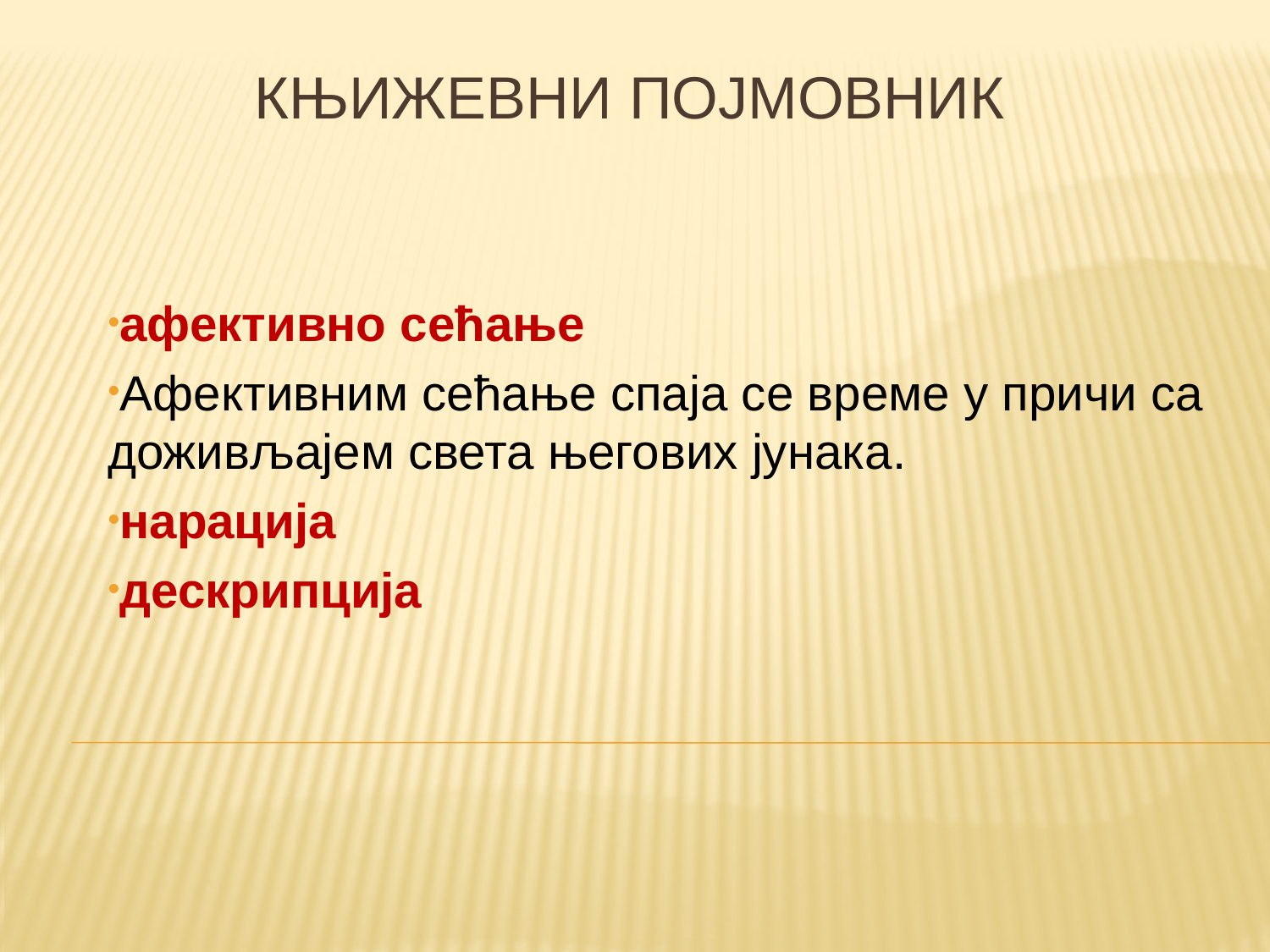

# Књижевни појмовник
афективно сећање
Афективним сећање спаја се време у причи са доживљајем света његових јунака.
нарација
дескрипција